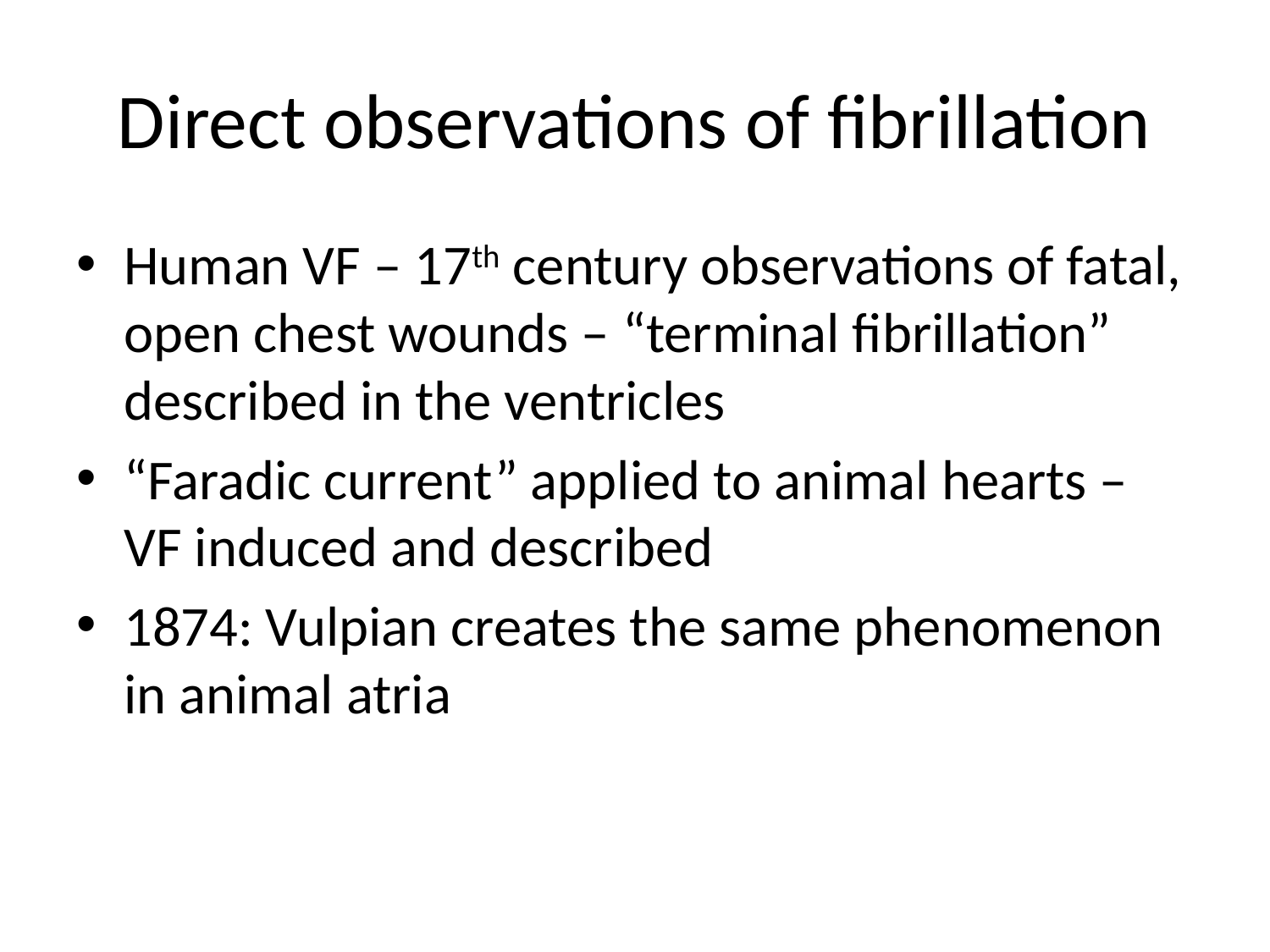

# Direct observations of fibrillation
Human VF – 17th century observations of fatal, open chest wounds – “terminal fibrillation” described in the ventricles
“Faradic current” applied to animal hearts – VF induced and described
1874: Vulpian creates the same phenomenon in animal atria